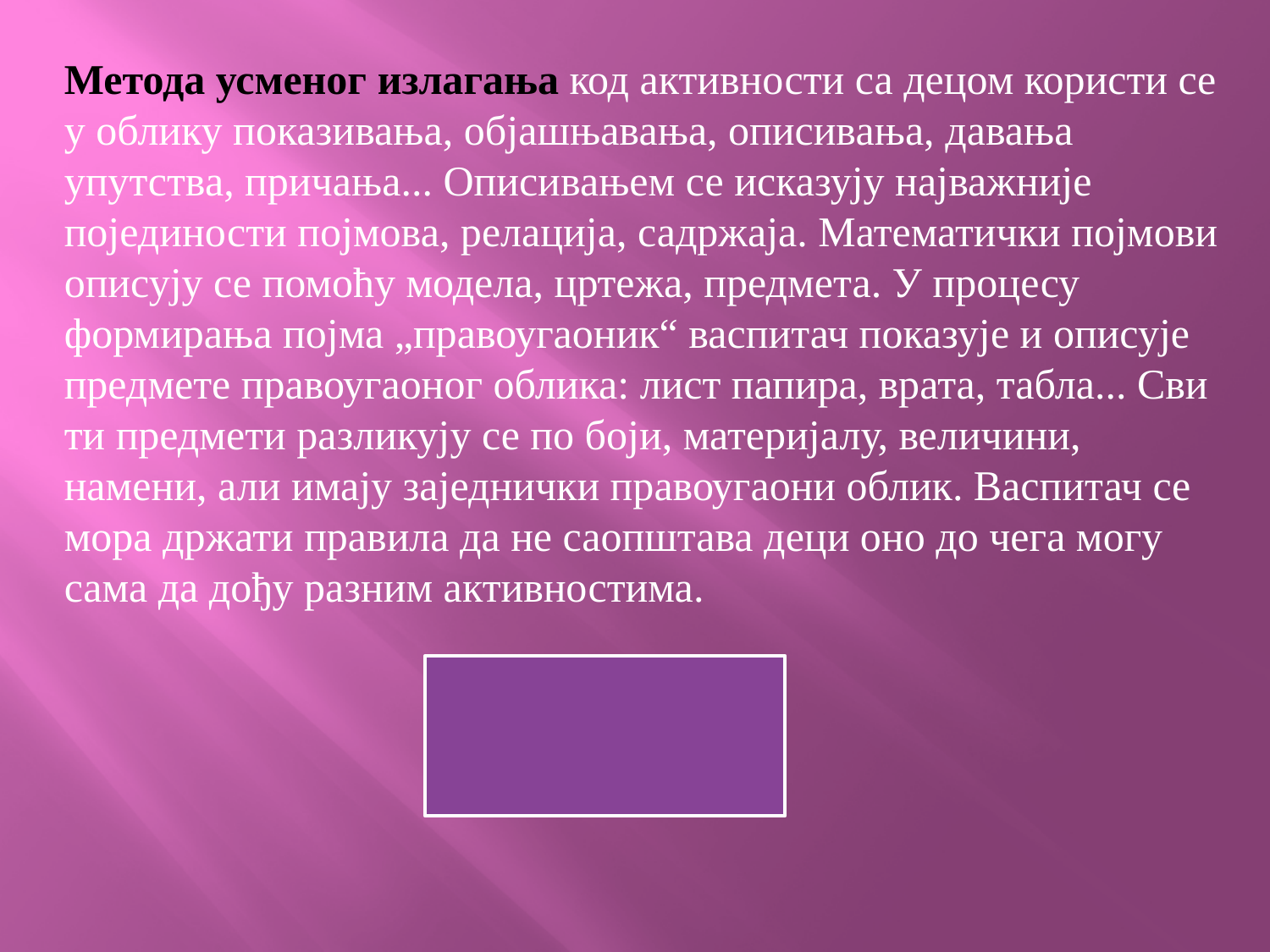

Метода усменог излагања код активности са децом користи се у облику показивања, објашњавања, описивања, давања упутства, причања... Описивањем се исказују најважније појединости појмова, релација, садржаја. Математички појмови описују се помоћу модела, цртежа, предмета. У процесу формирања појма „правоугаоник“ васпитач показује и описује предмете правоугаоног облика: лист папира, врата, табла... Сви ти предмети разликују се по боји, материјалу, величини, намени, али имају заједнички правоугаони облик. Васпитач се мора држати правила да не саопштава деци оно до чега могу сама да дођу разним активностима.